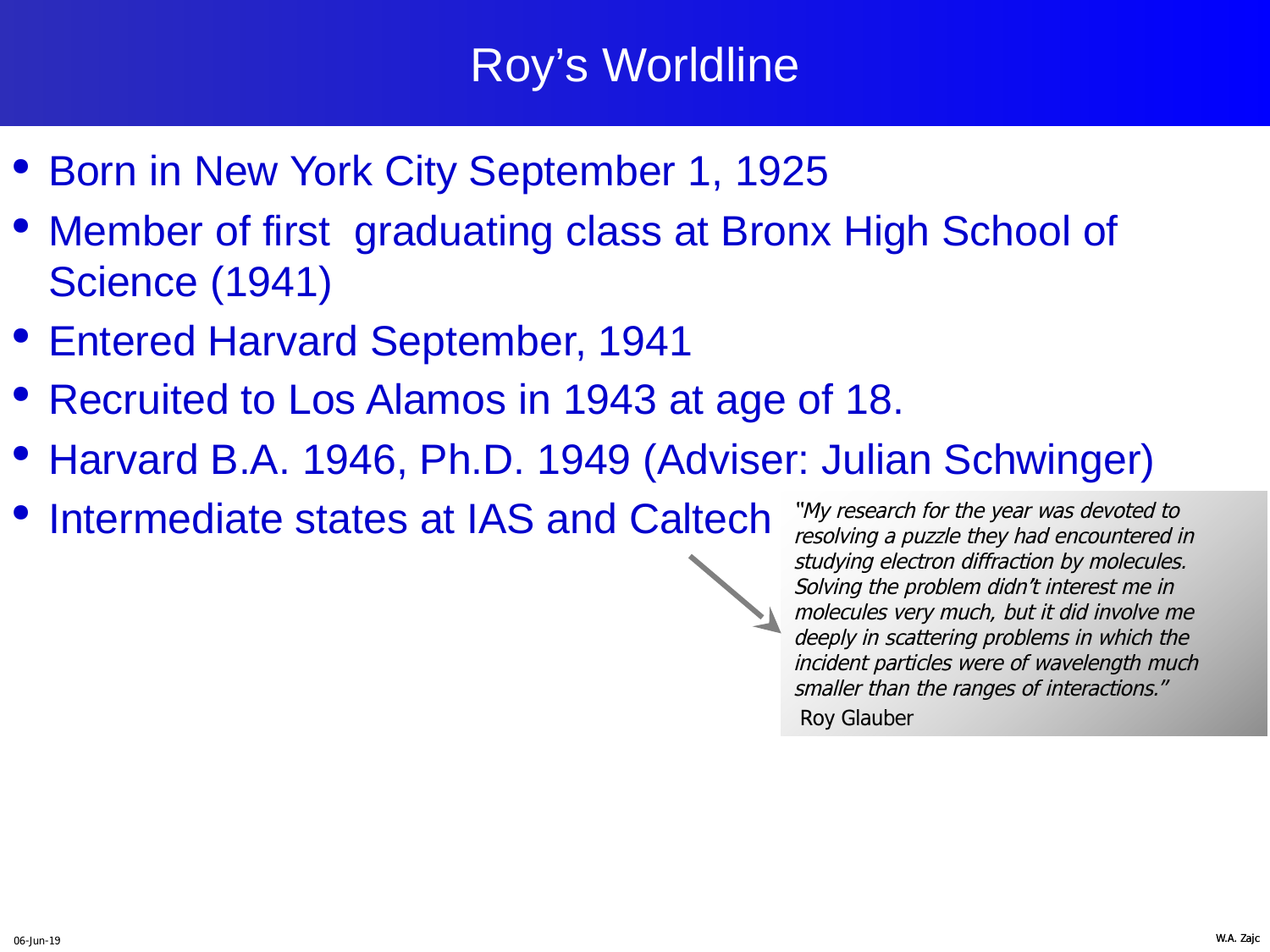

6
# Roy’s Worldline
Born in New York City September 1, 1925
Member of first  graduating class at Bronx High School of Science (1941)
Entered Harvard September, 1941
Recruited to Los Alamos in 1943 at age of 18.
Harvard B.A. 1946, Ph.D. 1949 (Adviser: Julian Schwinger)
Intermediate states at IAS and Caltech

“My research for the year was devoted to resolving a puzzle they had encountered in studying electron diffraction by molecules. Solving the problem didn’t interest me in molecules very much, but it did involve me deeply in scattering problems in which the incident particles were of wavelength much smaller than the ranges of interactions.”
 Roy Glauber
06-Jun-19